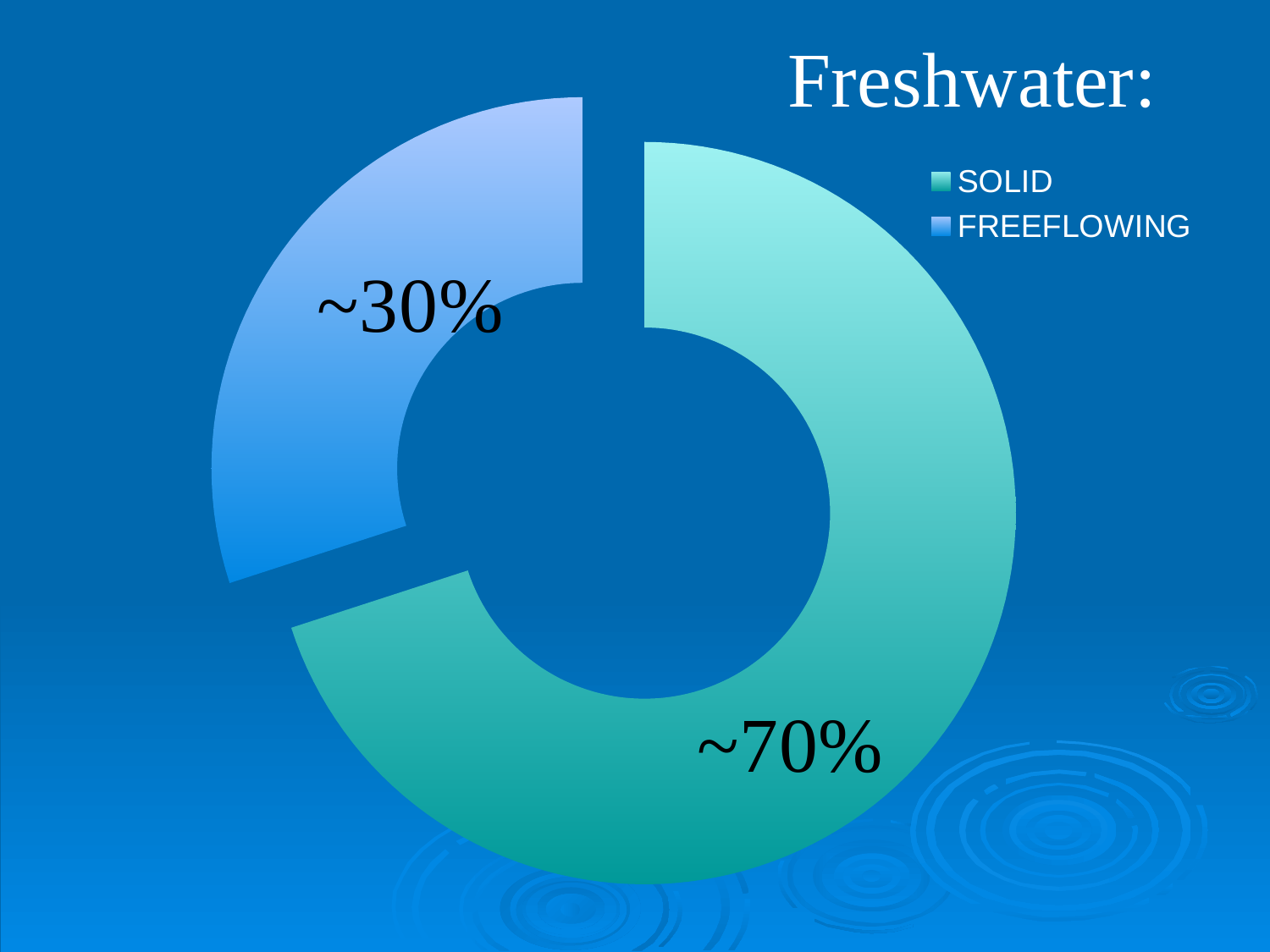

### Chart

| Category | FRESHWATER |
|---|---|
| SOLID | 70.0 |
| FREEFLOWING | 30.0 |